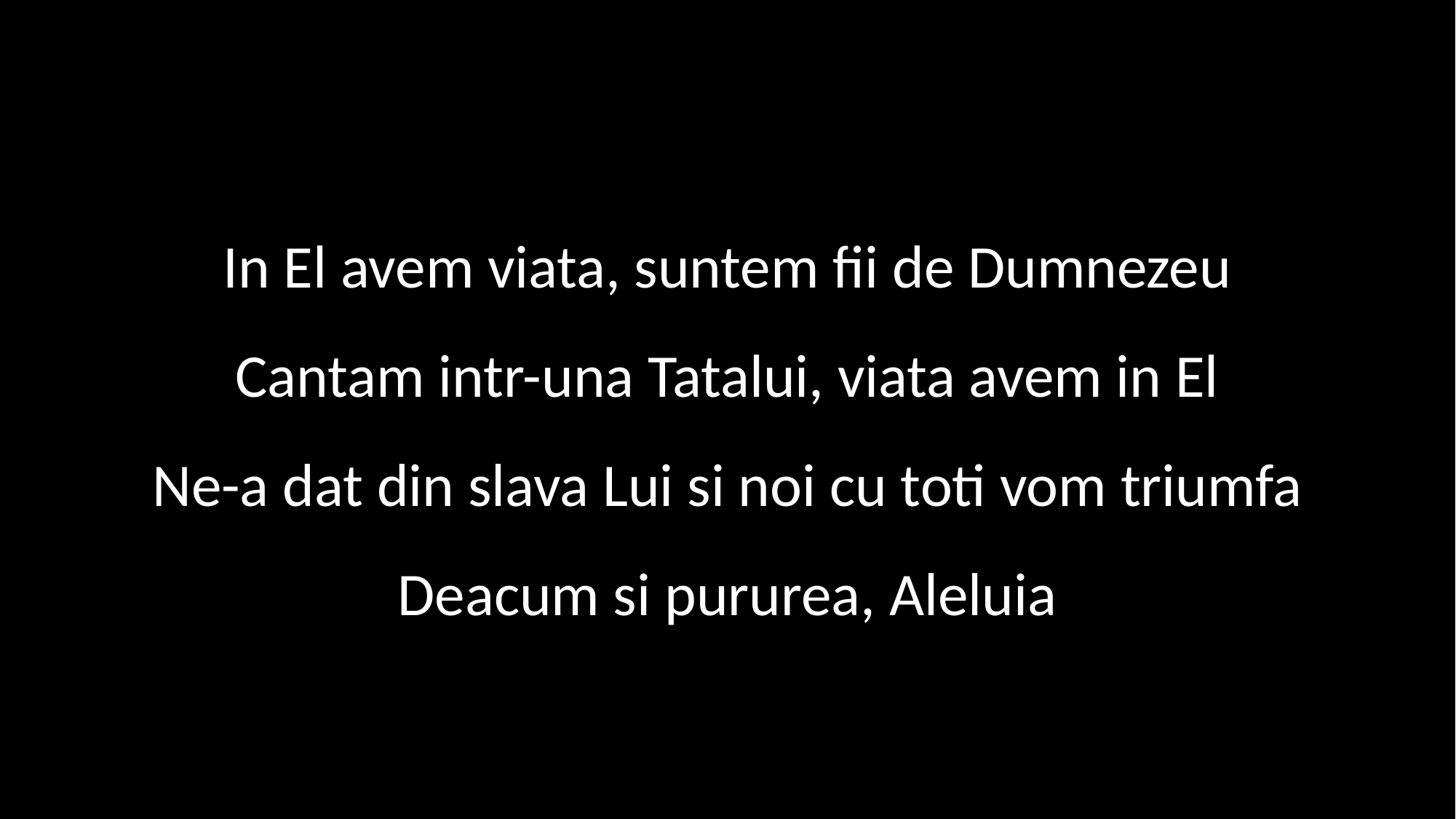

In El avem viata, suntem fii de Dumnezeu
Cantam intr-una Tatalui, viata avem in El
Ne-a dat din slava Lui si noi cu toti vom triumfa
Deacum si pururea, Aleluia